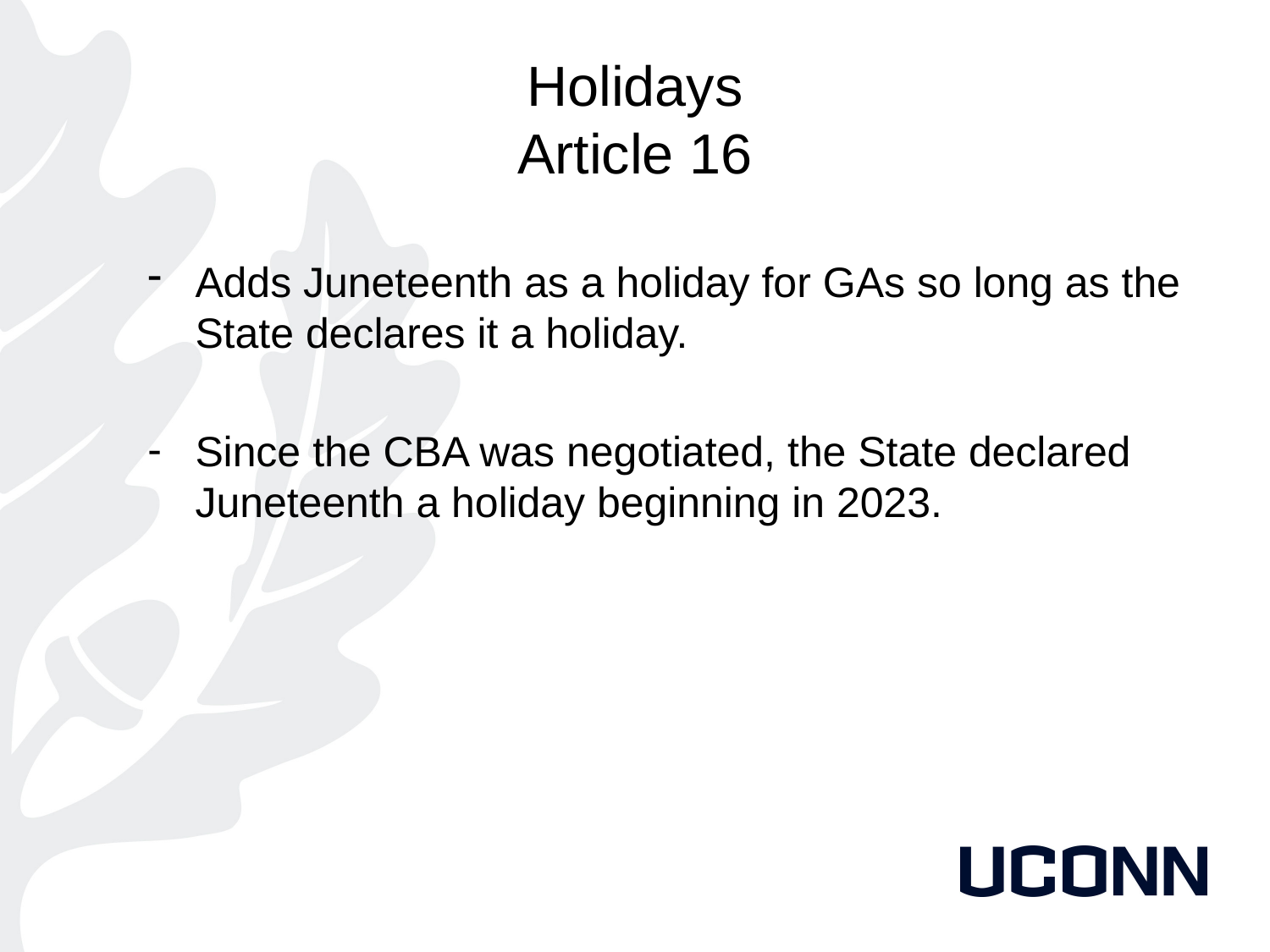

# Holidays Article 16
Adds Juneteenth as a holiday for GAs so long as the State declares it a holiday.

Since the CBA was negotiated, the State declared Juneteenth a holiday beginning in 2023.